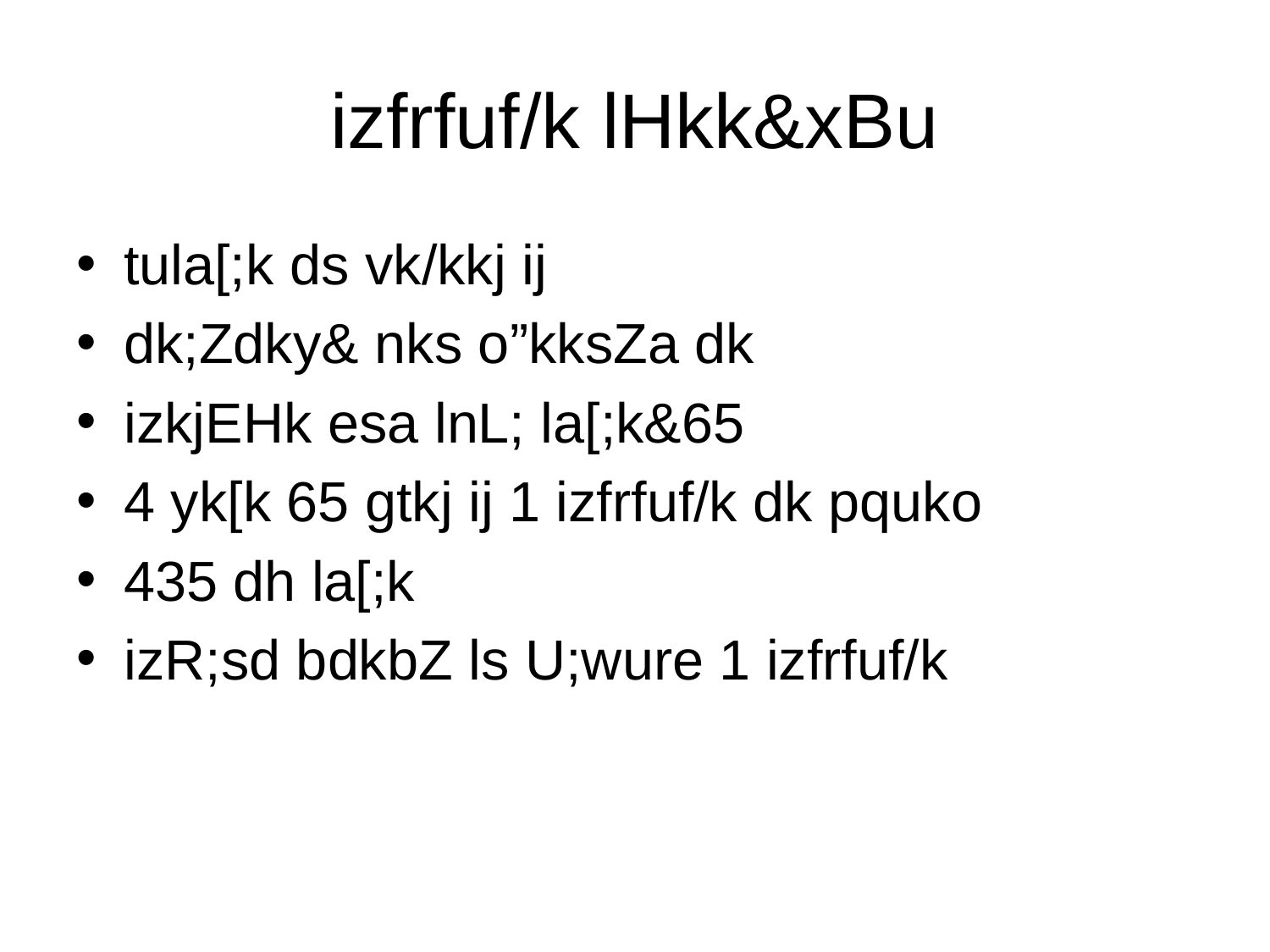

# izfrfuf/k lHkk&xBu
tula[;k ds vk/kkj ij
dk;Zdky& nks o”kksZa dk
izkjEHk esa lnL; la[;k&65
4 yk[k 65 gtkj ij 1 izfrfuf/k dk pquko
435 dh la[;k
izR;sd bdkbZ ls U;wure 1 izfrfuf/k